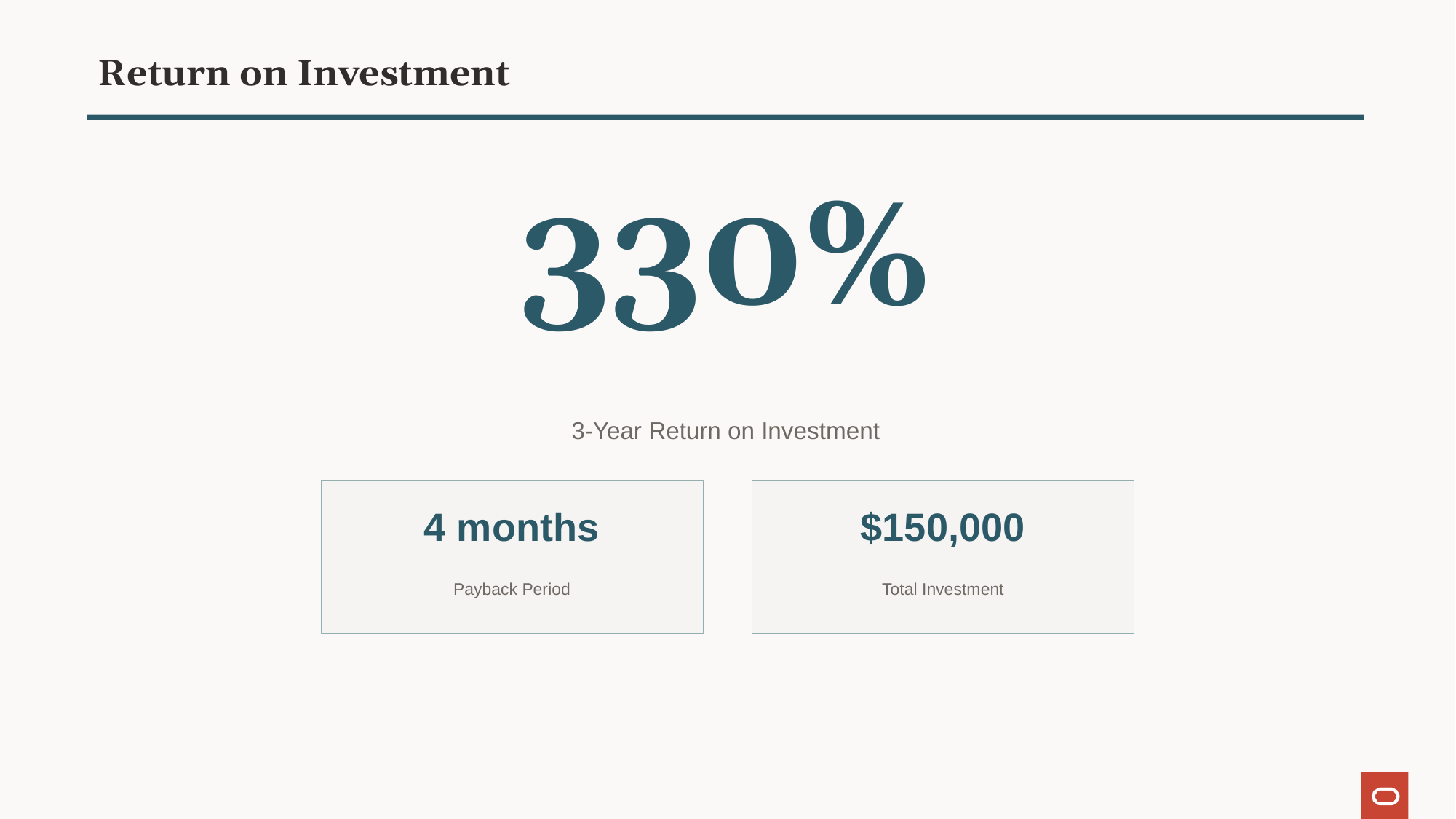

Return on Investment

330%
3-Year Return on Investment

4 months
$150,000
Payback Period
Total Investment